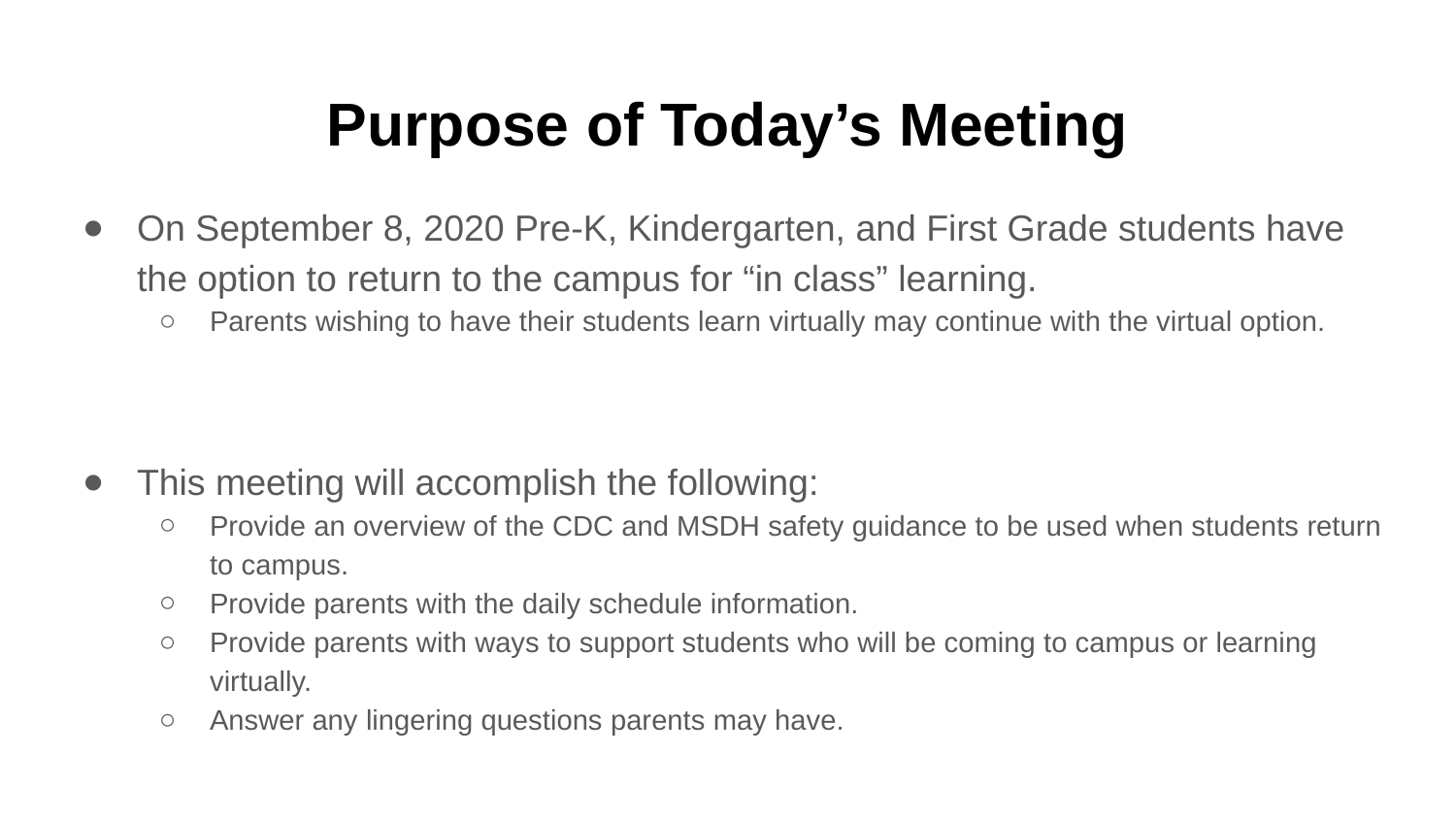

# Purpose of Today’s Meeting
On September 8, 2020 Pre-K, Kindergarten, and First Grade students have the option to return to the campus for “in class” learning.
Parents wishing to have their students learn virtually may continue with the virtual option.

This meeting will accomplish the following:
Provide an overview of the CDC and MSDH safety guidance to be used when students return to campus.
Provide parents with the daily schedule information.
Provide parents with ways to support students who will be coming to campus or learning virtually.
Answer any lingering questions parents may have.